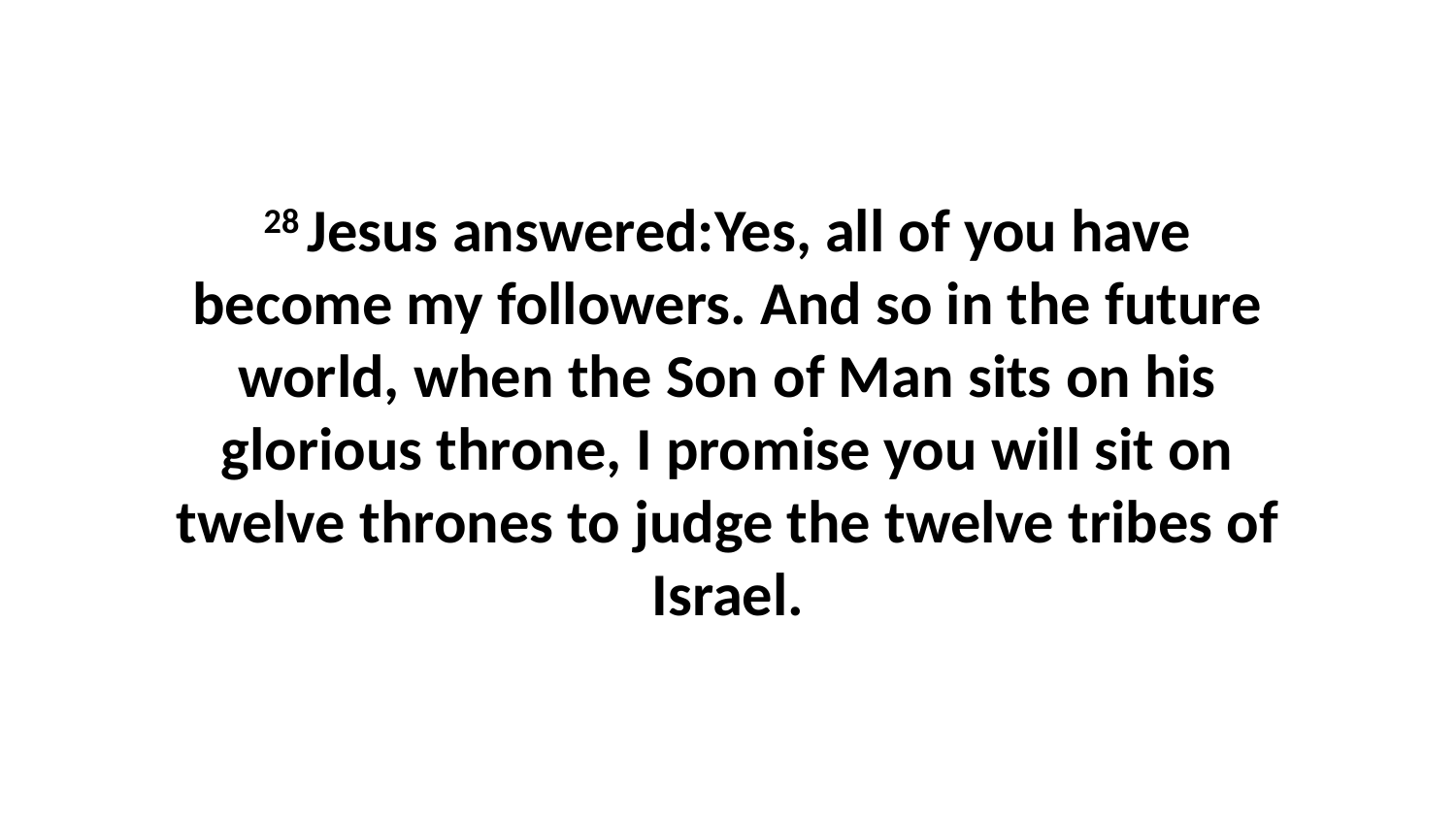

28 Jesus answered:Yes, all of you have become my followers. And so in the future world, when the Son of Man sits on his glorious throne, I promise you will sit on twelve thrones to judge the twelve tribes of Israel.